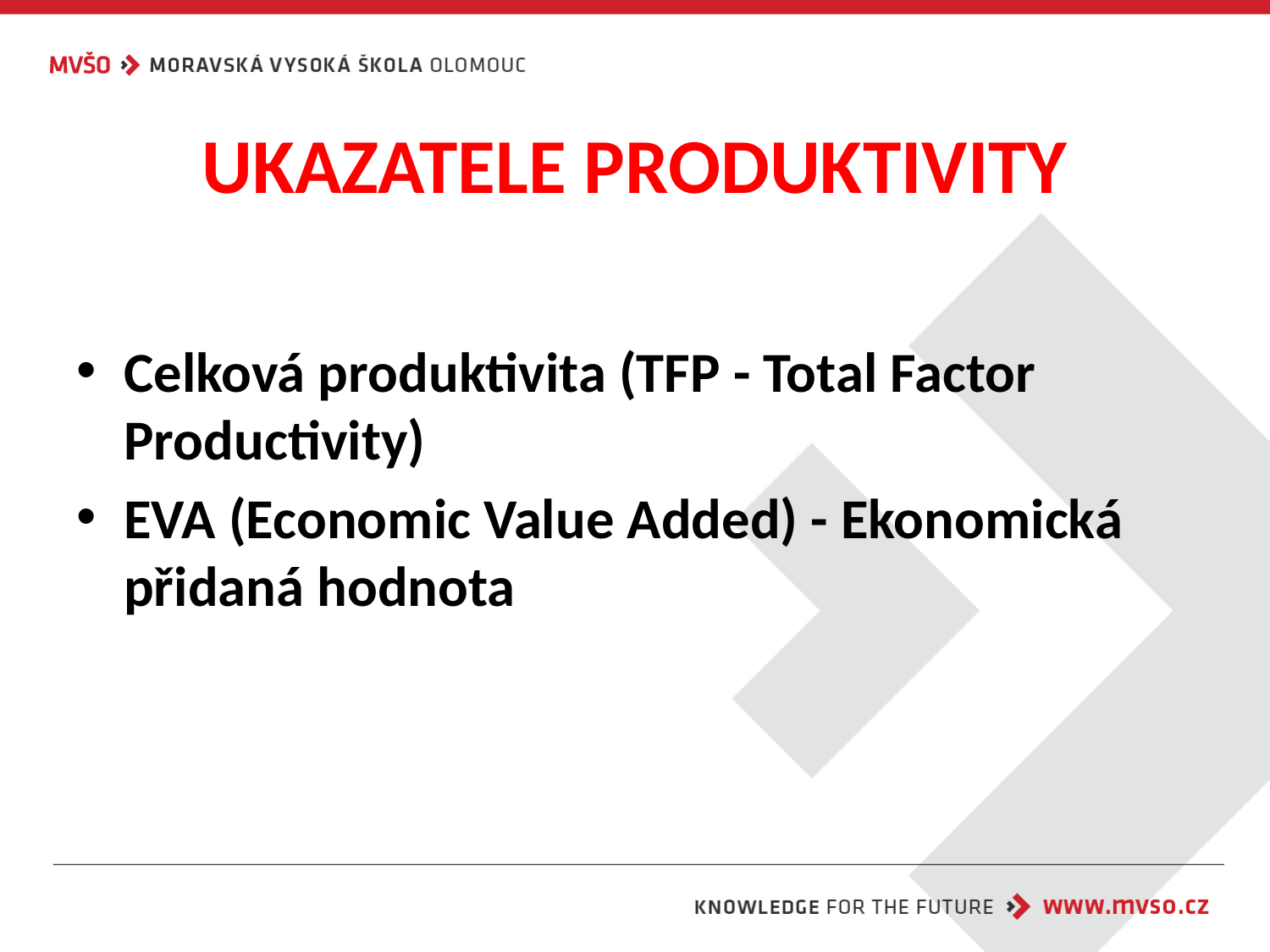

# UKAZATELE PRODUKTIVITY
Celková produktivita (TFP - Total Factor Productivity)
EVA (Economic Value Added) - Ekonomická přidaná hodnota